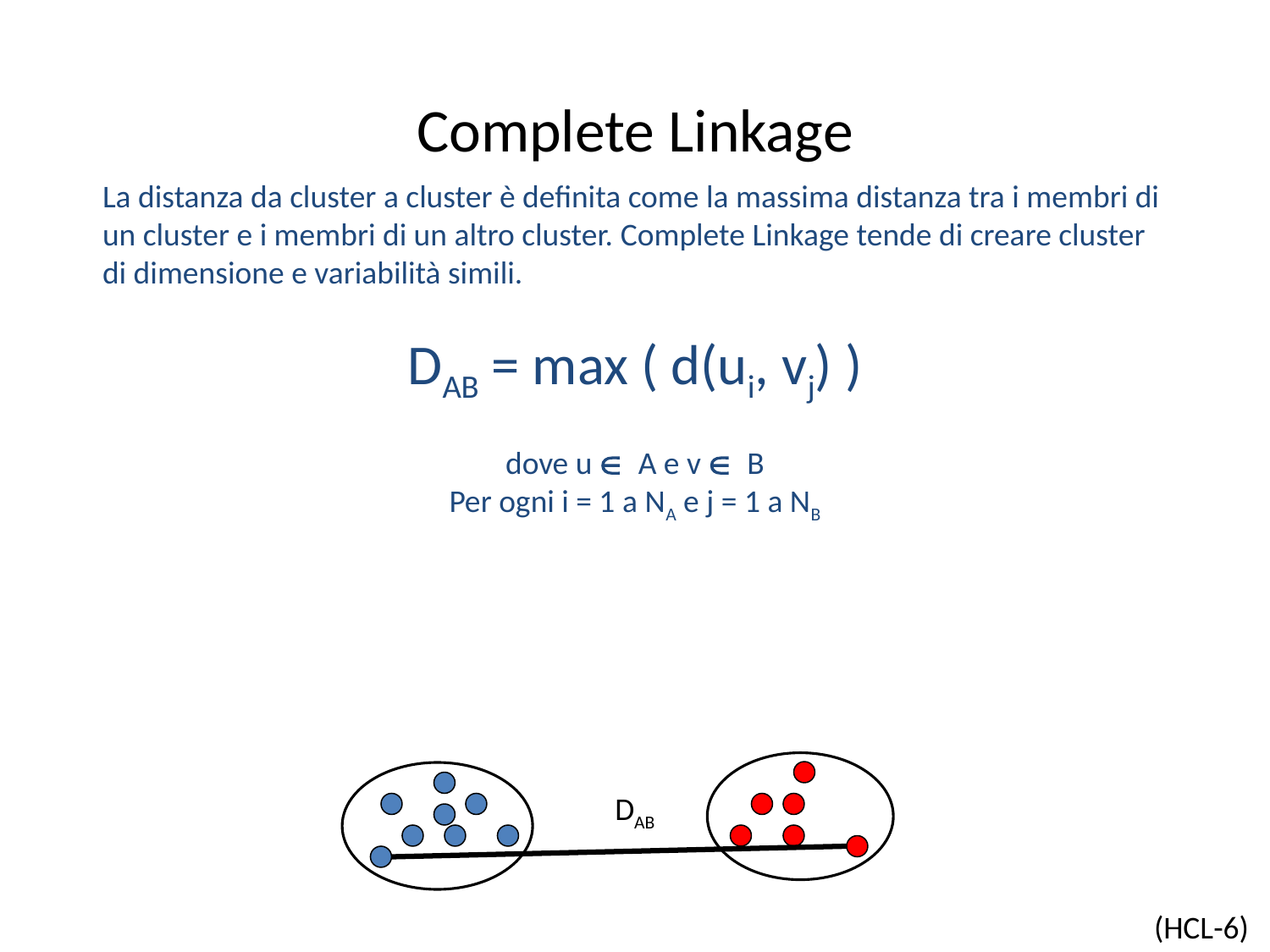

# Complete Linkage
La distanza da cluster a cluster è definita come la massima distanza tra i membri di un cluster e i membri di un altro cluster. Complete Linkage tende di creare cluster di dimensione e variabilità simili.

DAB = max ( d(ui, vj) )

dove u ∈ A e v ∈ B
Per ogni i = 1 a NA e j = 1 a NB

DAB

(HCL-6)